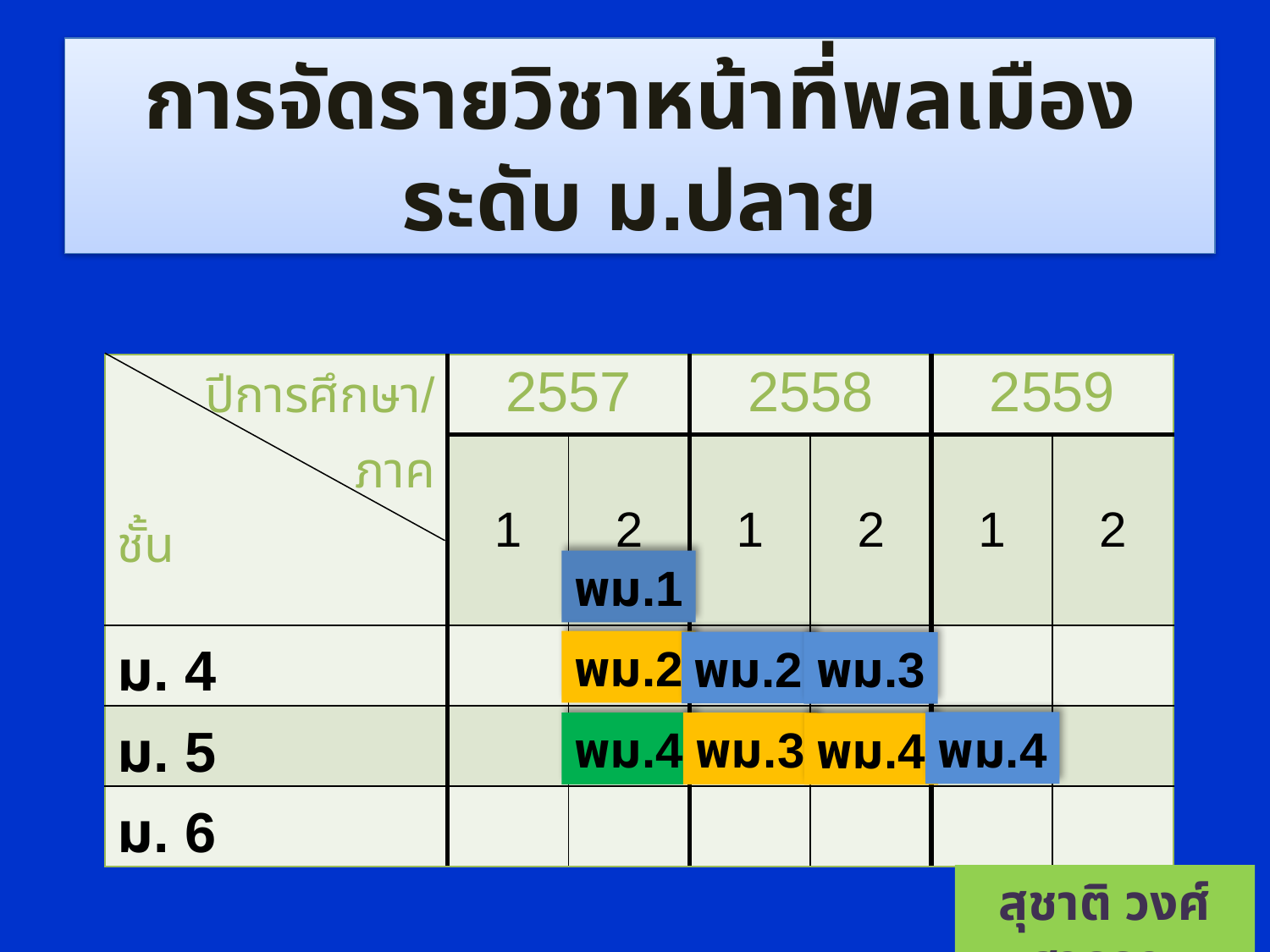

การจัดรายวิชาหน้าที่พลเมือง
ระดับ ม.ปลาย
| ปีการศึกษา/ ภาค ชั้น | 2557 |  | 2558 |  | 2559 |  |
| --- | --- | --- | --- | --- | --- | --- |
|  | 1 | 2 | 1 | 2 | 1 | 2 |
| ม. 4 |  |  |  |  |  |  |
| ม. 5 |  |  |  |  |  |  |
| ม. 6 |  |  |  |  |  |  |
พม.1
พม.2
พม.2
พม.3
พม.4
พม.4
พม.3
พม.4
สุชาติ วงศ์สุวรรณ